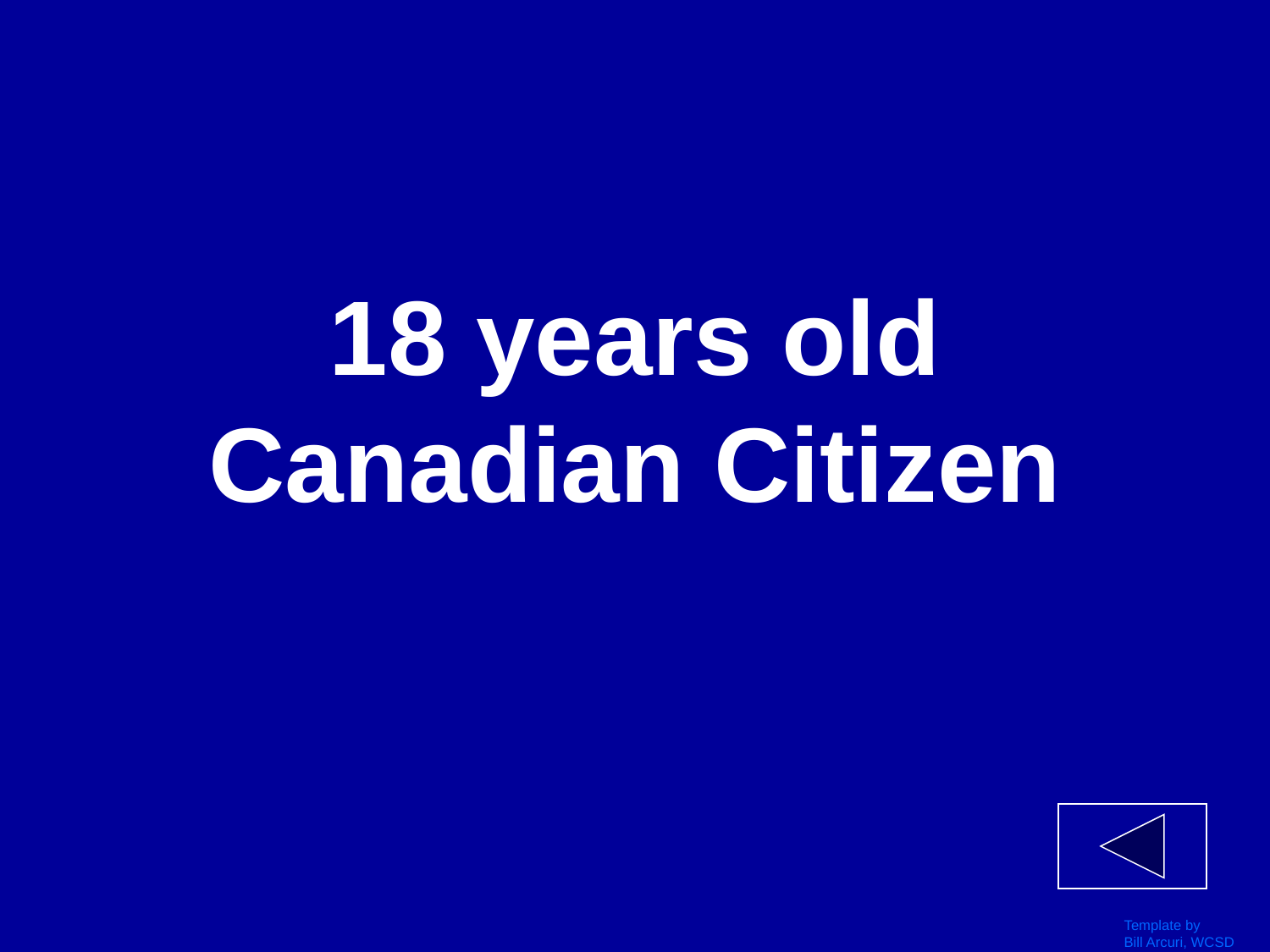

# 18 years old Canadian Citizen

Template by
Bill Arcuri, WCSD